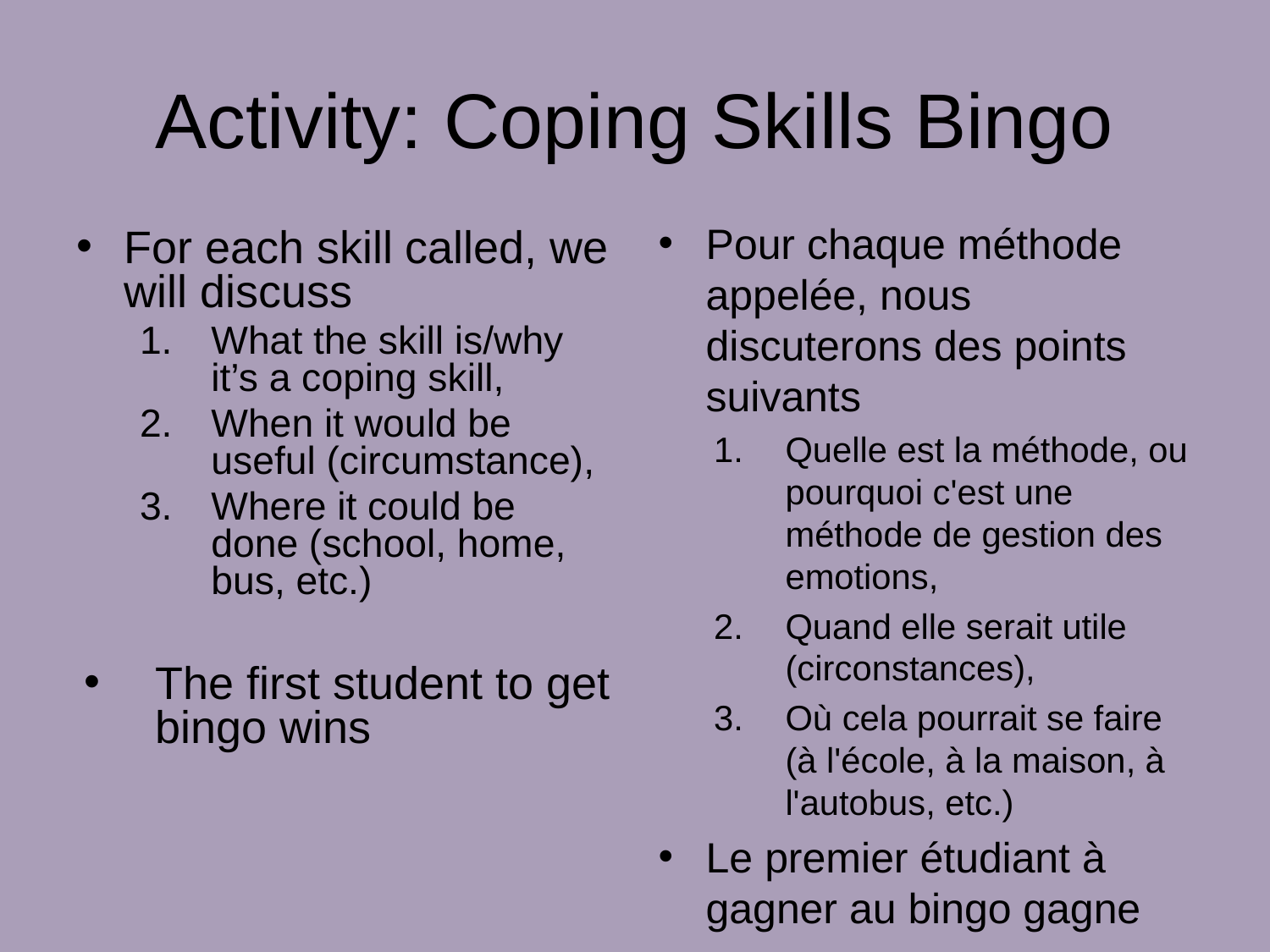

# Activity: Coping Skills Bingo
Pour chaque méthode appelée, nous discuterons des points suivants
Quelle est la méthode, ou pourquoi c'est une méthode de gestion des emotions,
Quand elle serait utile (circonstances),
Où cela pourrait se faire (à l'école, à la maison, à l'autobus, etc.)
Le premier étudiant à gagner au bingo gagne
For each skill called, we will discuss
What the skill is/why it’s a coping skill,
When it would be useful (circumstance),
Where it could be done (school, home, bus, etc.)

The first student to get bingo wins